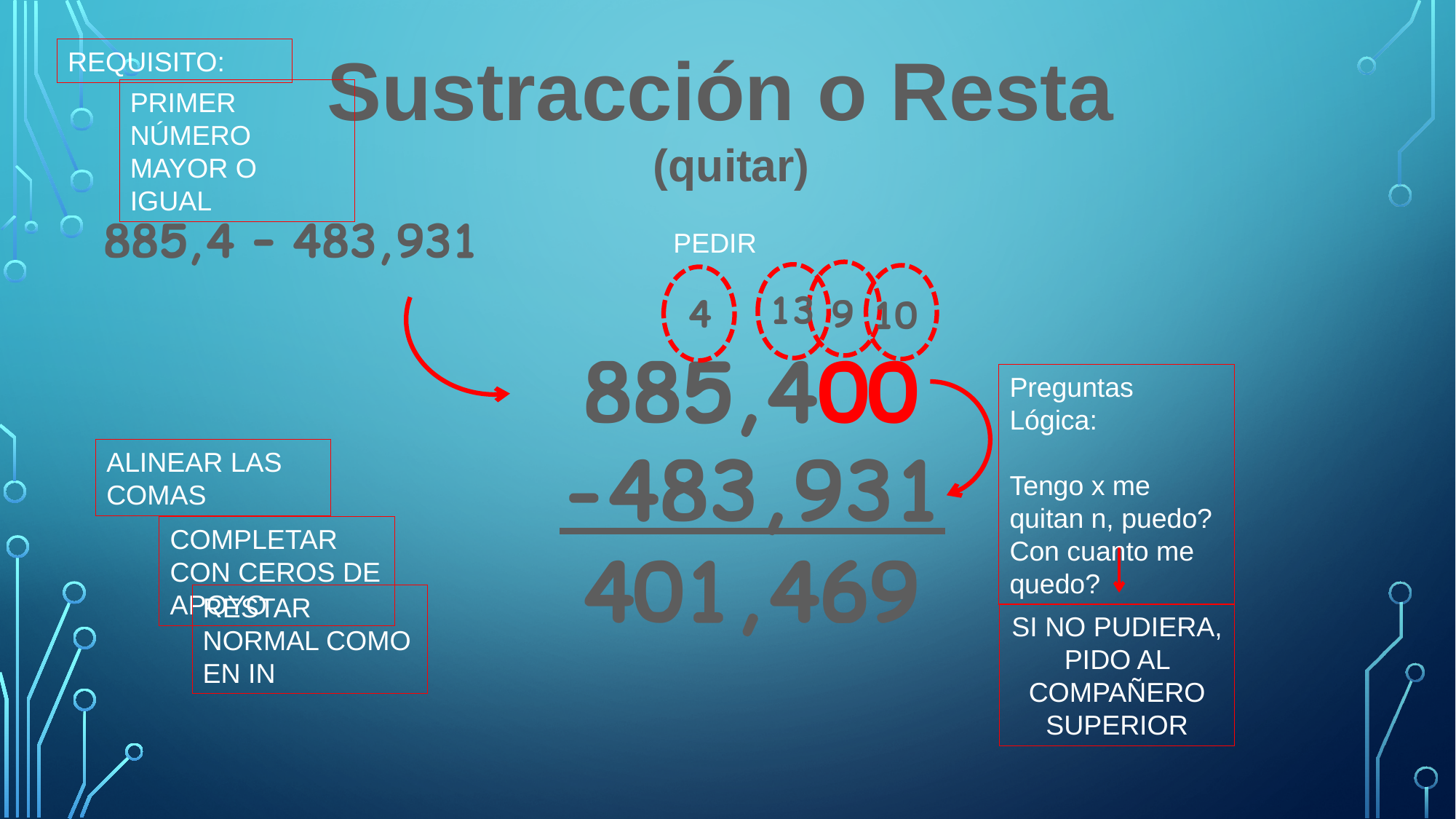

Sustracción o Resta
(quitar)
REQUISITO:
PRIMER NÚMERO MAYOR O IGUAL
885,4 – 483,931
PEDIR
   13
   4
  9
   10

   885,400
	-483,931
Preguntas Lógica:

Tengo x me quitan n, puedo? Con cuanto me quedo?

ALINEAR LAS COMAS
COMPLETAR CON CEROS DE APOYO
  401,469
RESTAR NORMAL COMO EN IN
SI NO PUDIERA, PIDO AL COMPAÑERO SUPERIOR